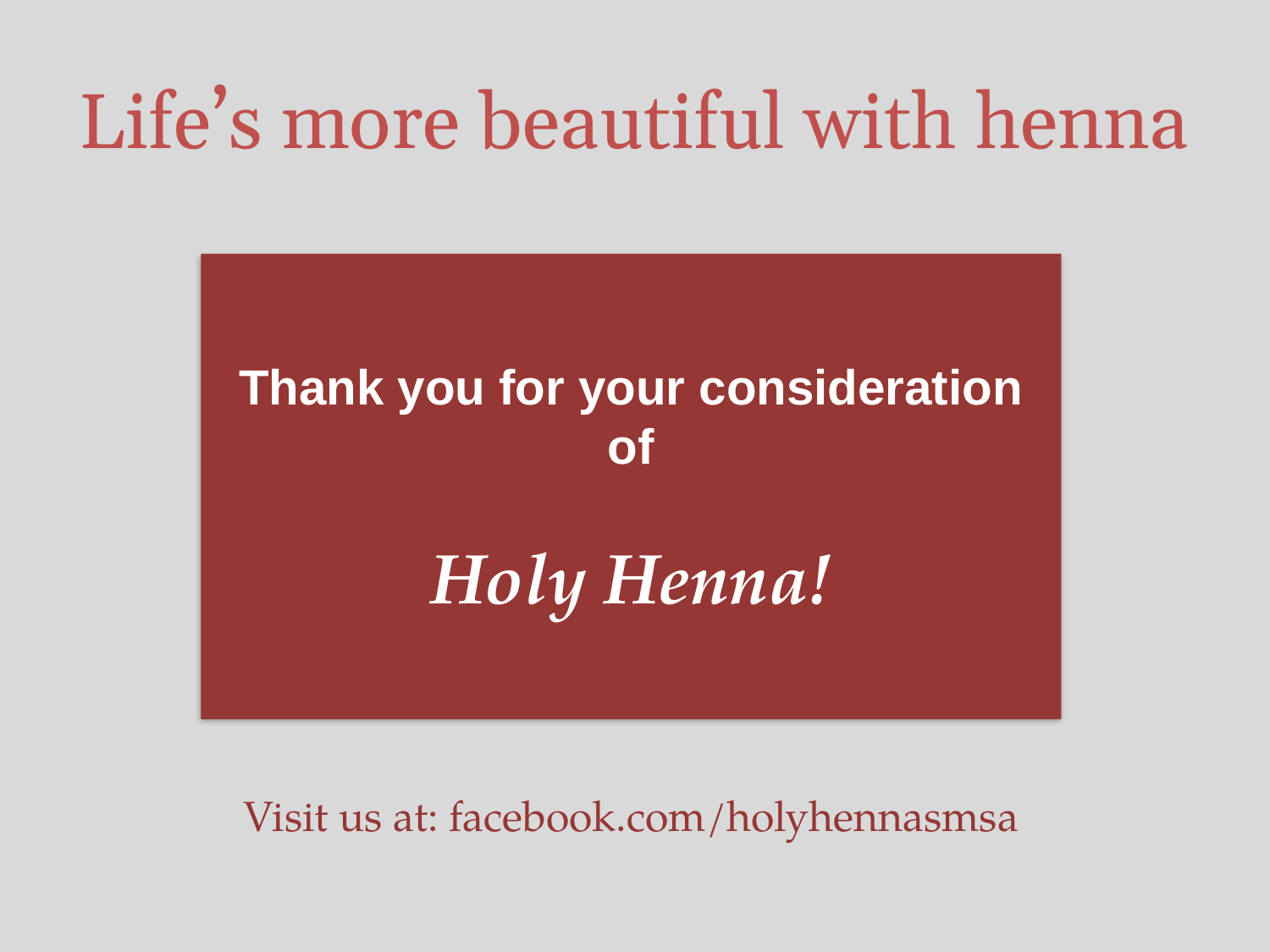

Life’s more beautiful with henna
Thank you for your consideration of
Holy Henna!
Visit us at: facebook.com/holyhennasmsa